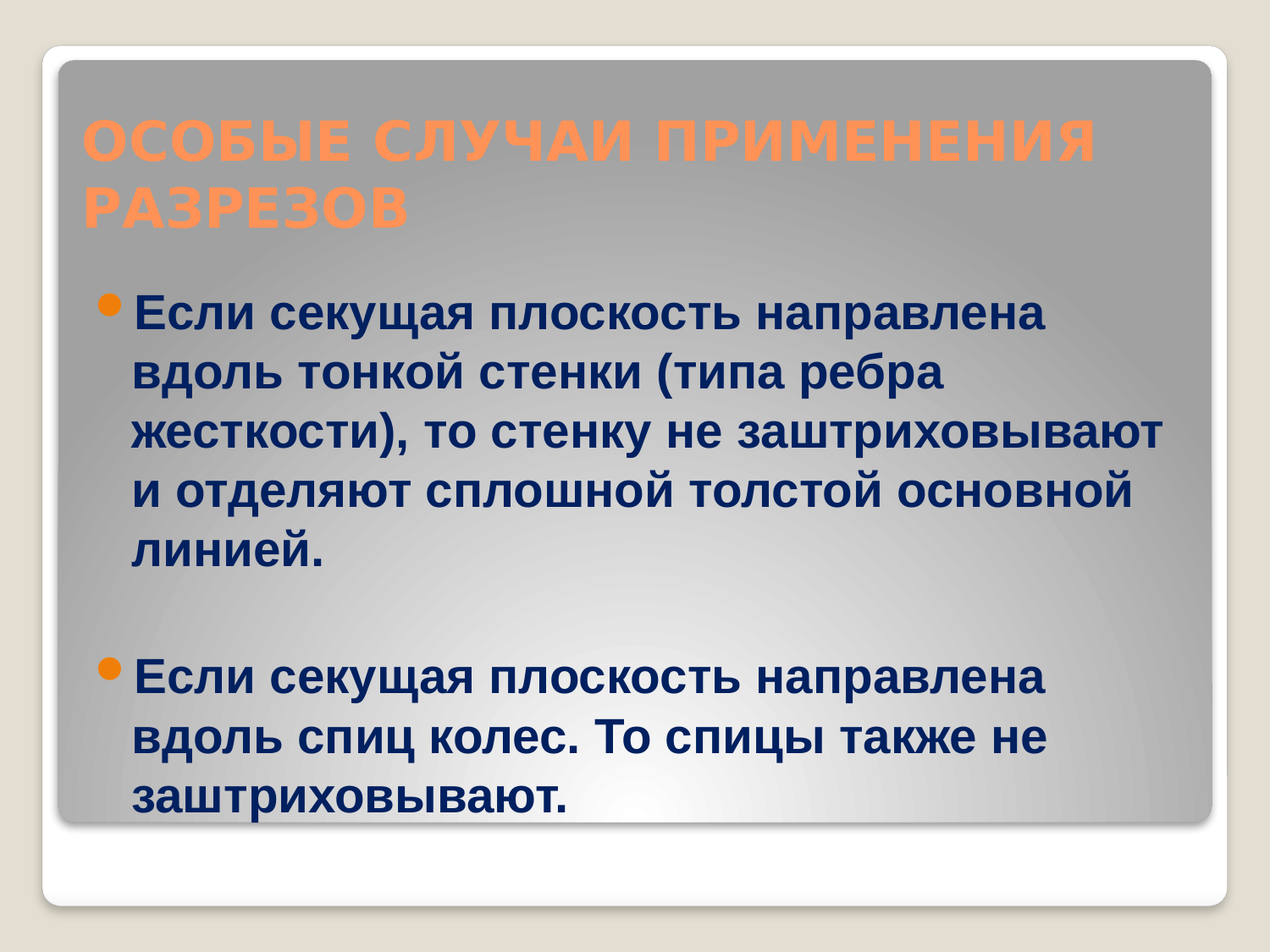

# ОСОБЫЕ СЛУЧАИ ПРИМЕНЕНИЯ РАЗРЕЗОВ
Если секущая плоскость направлена вдоль тонкой стенки (типа ребра жесткости), то стенку не заштриховывают и отделяют сплошной толстой основной линией.

Если секущая плоскость направлена вдоль спиц колес. То спицы также не заштриховывают.